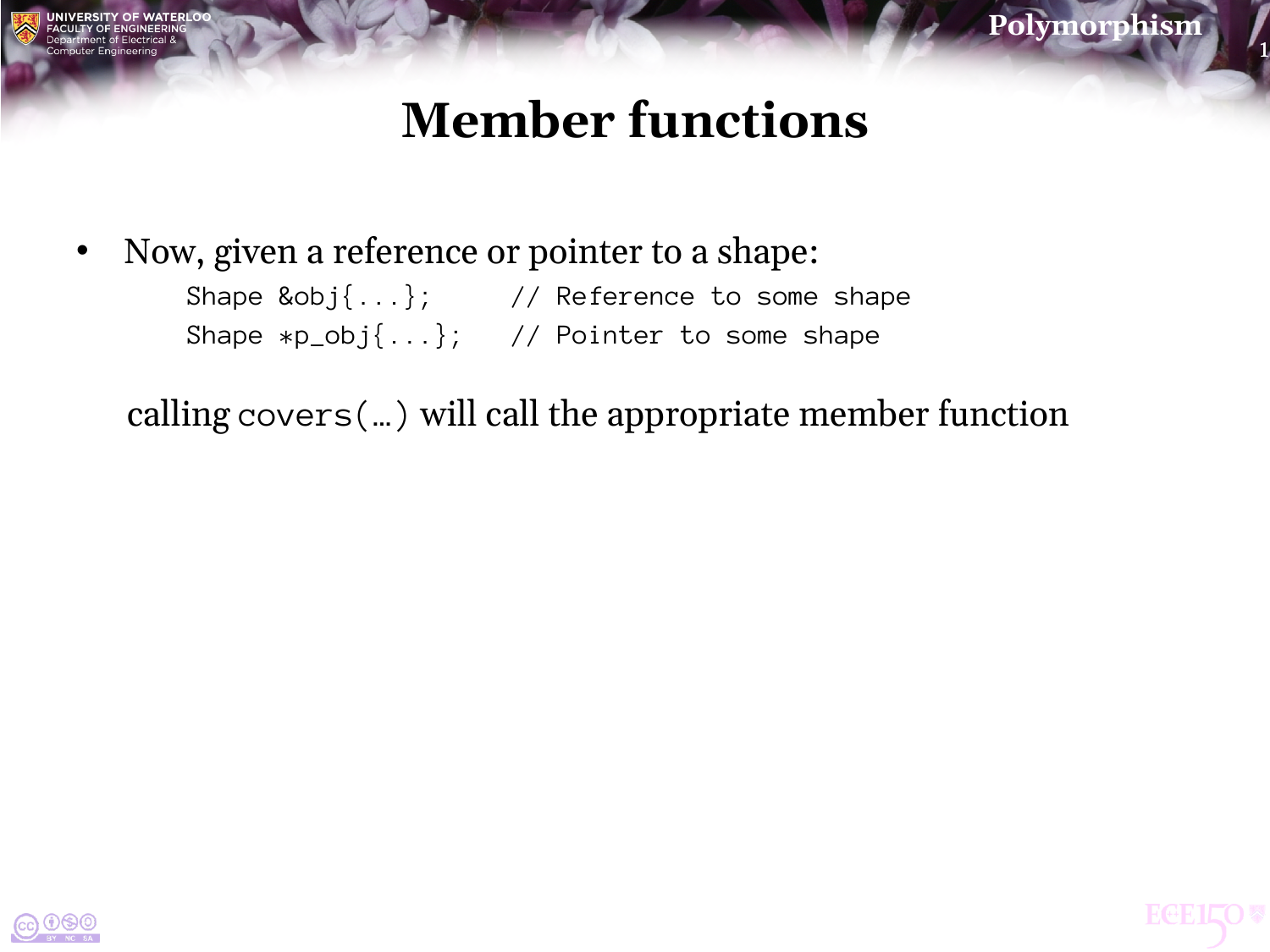

# Member functions
Now, given a reference or pointer to a shape:
Shape &obj{...};     // Reference to some shape
Shape *p_obj{...};   // Pointer to some shape

      calling covers(…) will call the appropriate member function